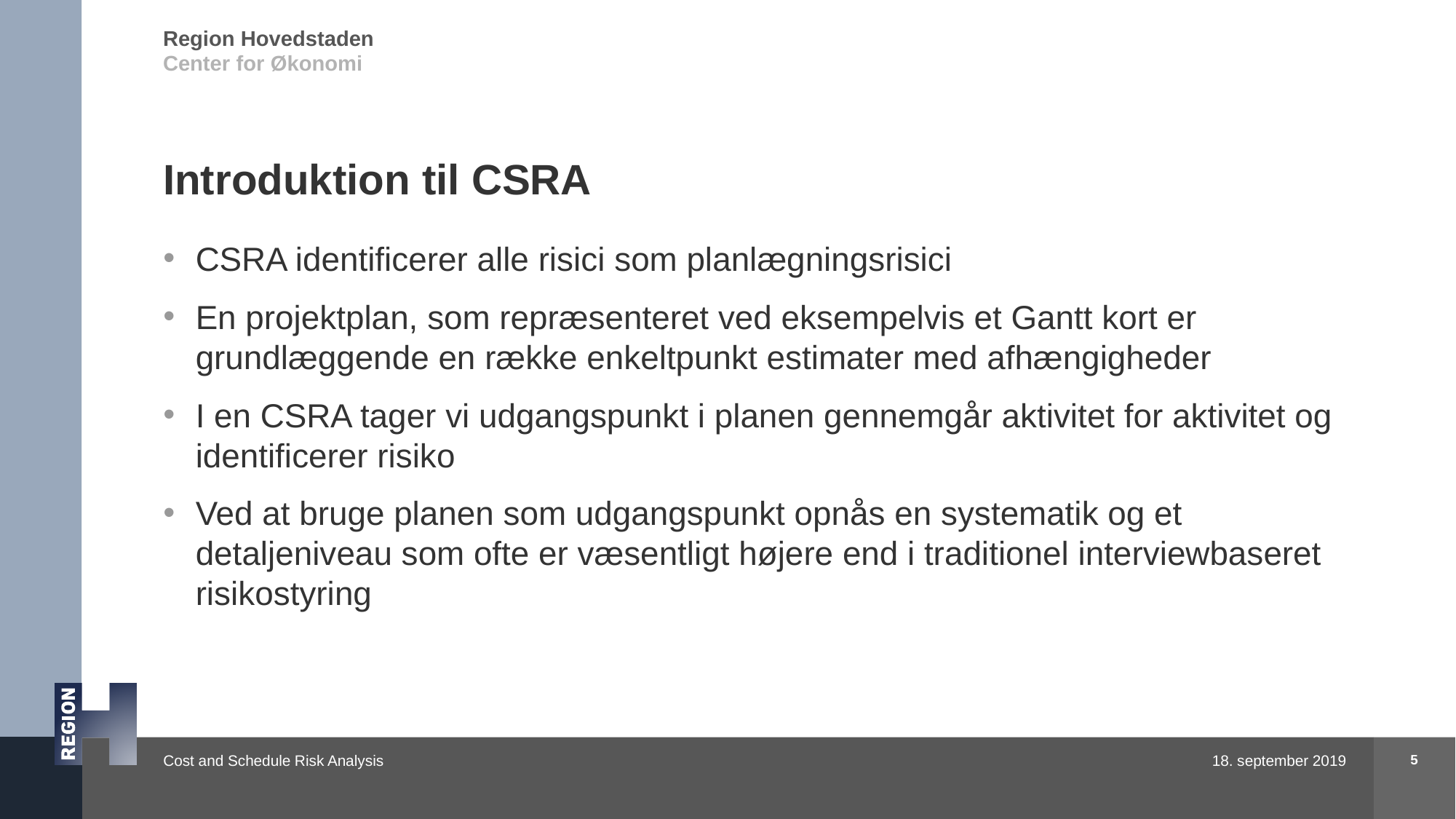

# Introduktion til CSRA
CSRA identificerer alle risici som planlægningsrisici
En projektplan, som repræsenteret ved eksempelvis et Gantt kort er grundlæggende en række enkeltpunkt estimater med afhængigheder
I en CSRA tager vi udgangspunkt i planen gennemgår aktivitet for aktivitet og identificerer risiko
Ved at bruge planen som udgangspunkt opnås en systematik og et detaljeniveau som ofte er væsentligt højere end i traditionel interviewbaseret risikostyring
5